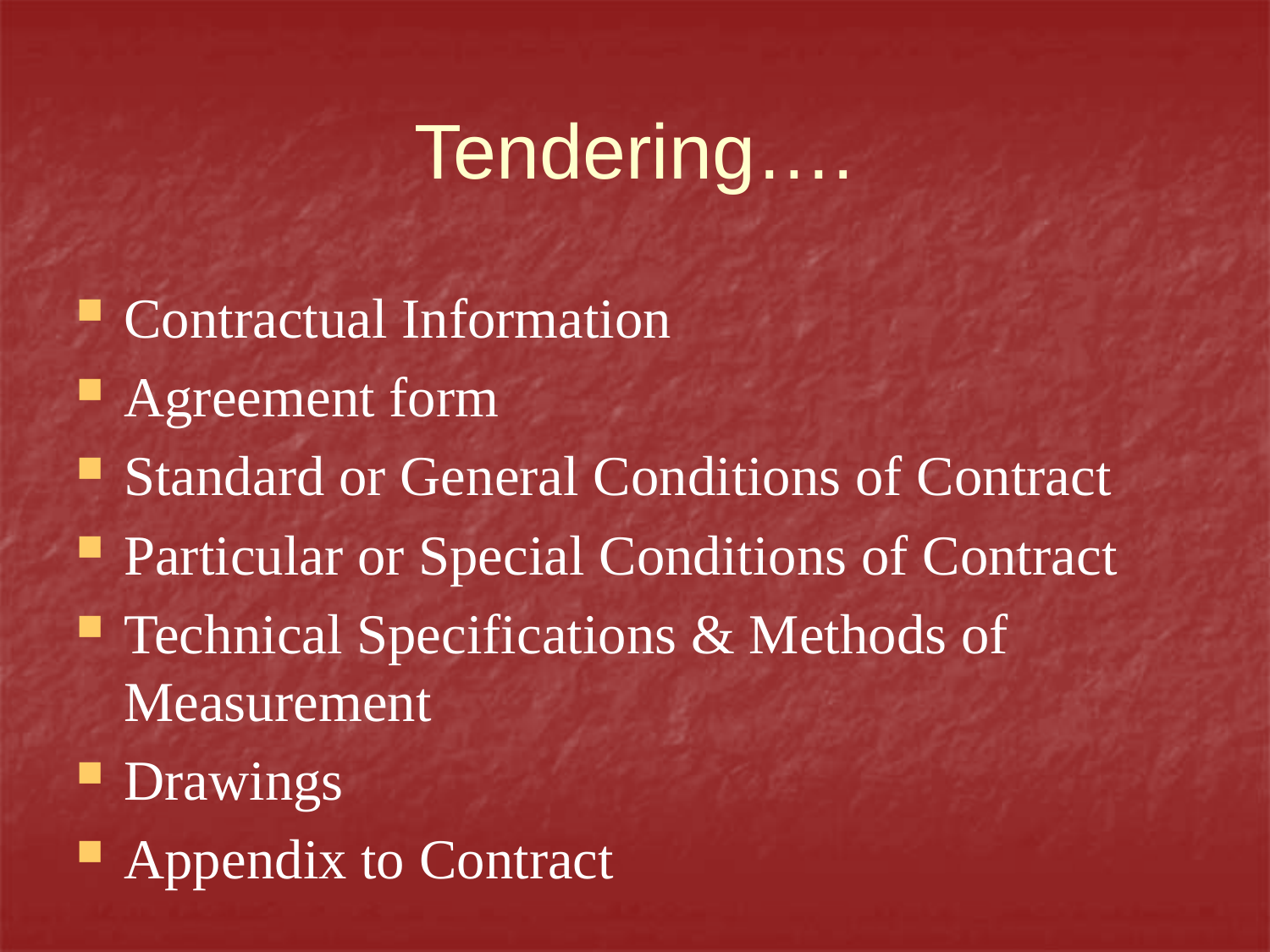

# Tendering….
Contractual Information
Agreement form
Standard or General Conditions of Contract
Particular or Special Conditions of Contract
Technical Specifications & Methods of Measurement
Drawings
Appendix to Contract